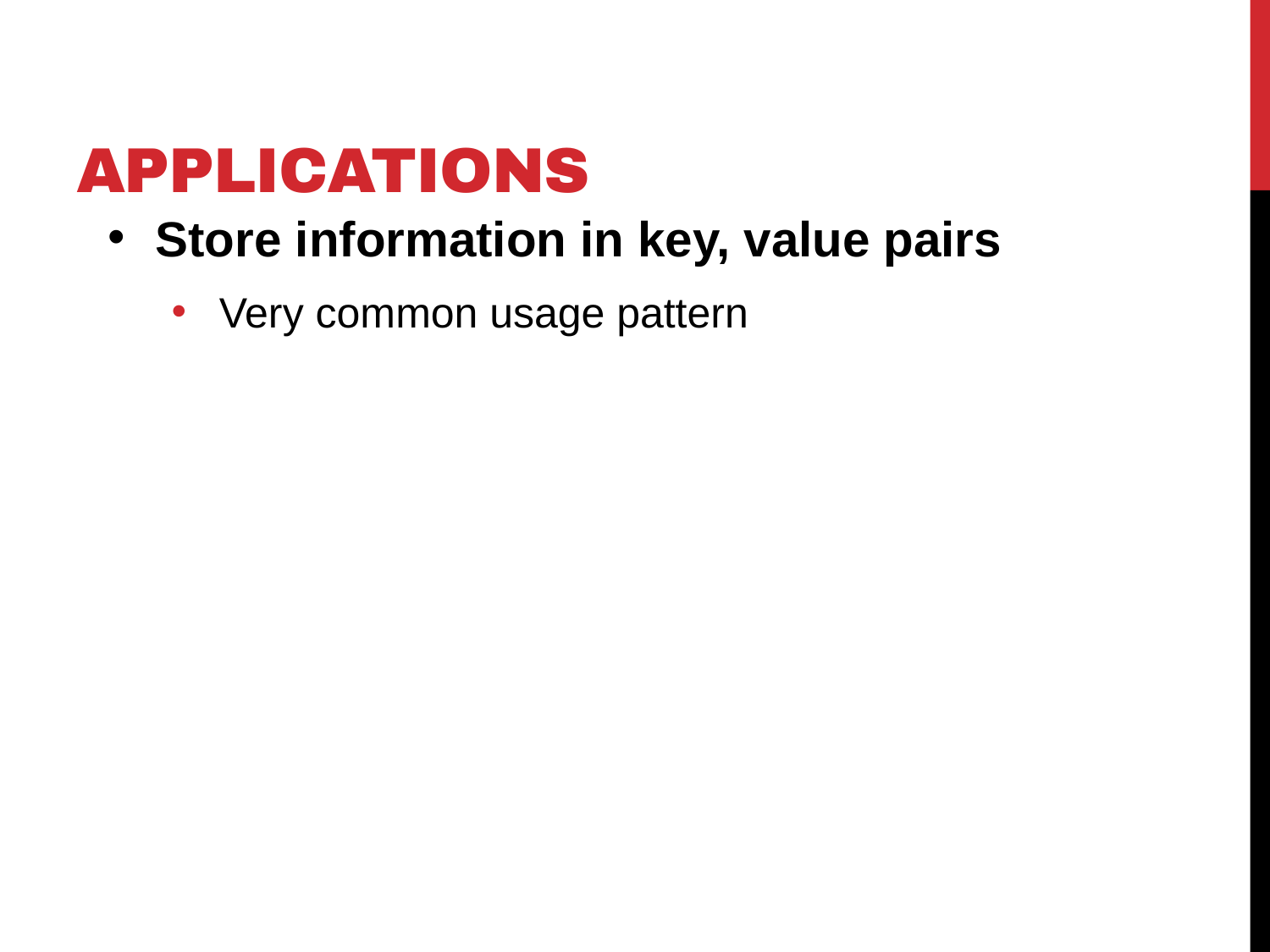

# Applications
Store information in key, value pairs
Very common usage pattern